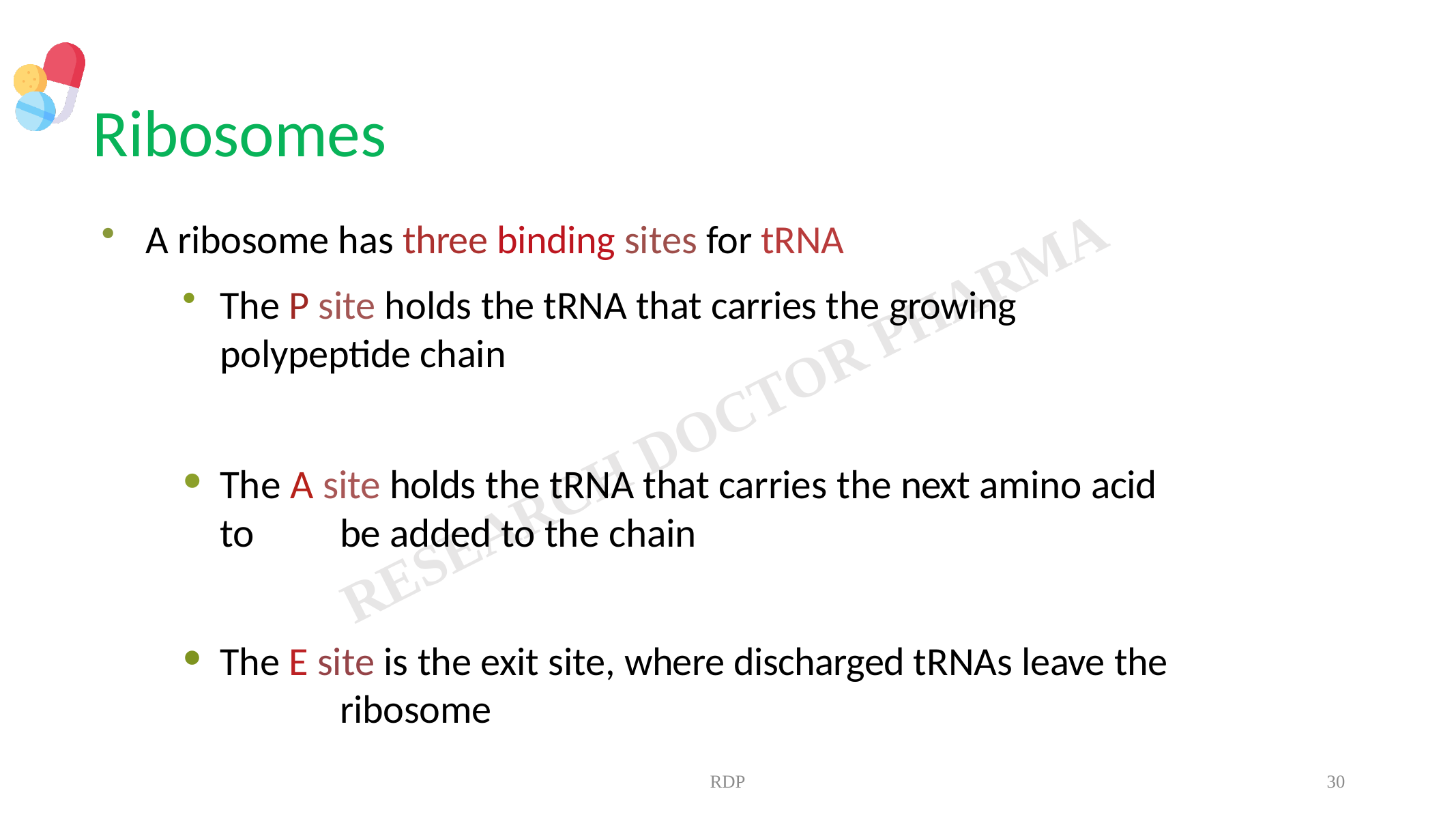

# Ribosomes
A ribosome has three binding sites for tRNA
The P site holds the tRNA that carries the growing polypeptide chain

The A site holds the tRNA that carries the next amino acid to 	be added to the chain

The E site is the exit site, where discharged tRNAs leave the 	ribosome
RDP
30